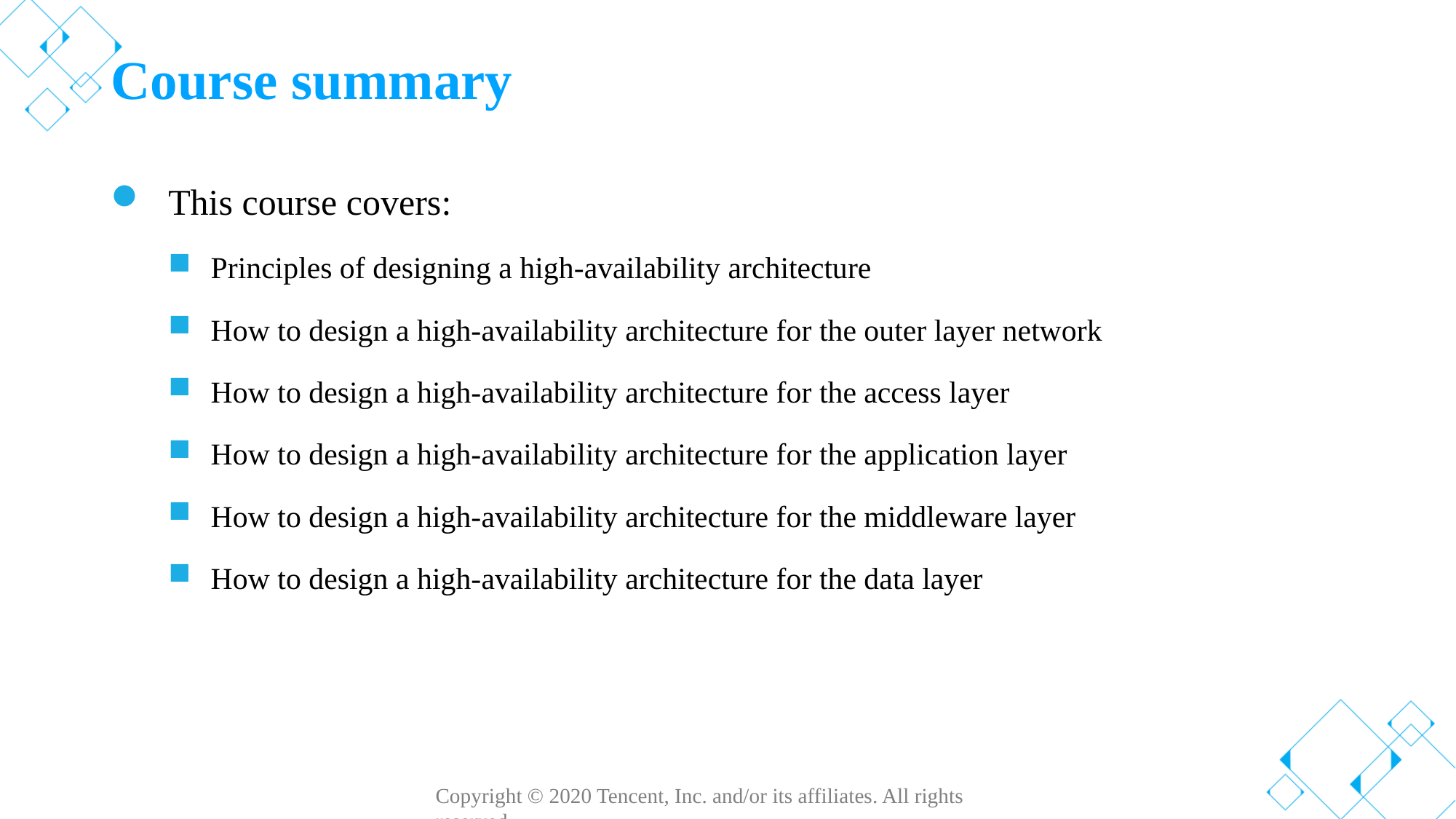

# Course summary
This course covers:
Principles of designing a high-availability architecture
How to design a high-availability architecture for the outer layer network
How to design a high-availability architecture for the access layer
How to design a high-availability architecture for the application layer
How to design a high-availability architecture for the middleware layer
How to design a high-availability architecture for the data layer